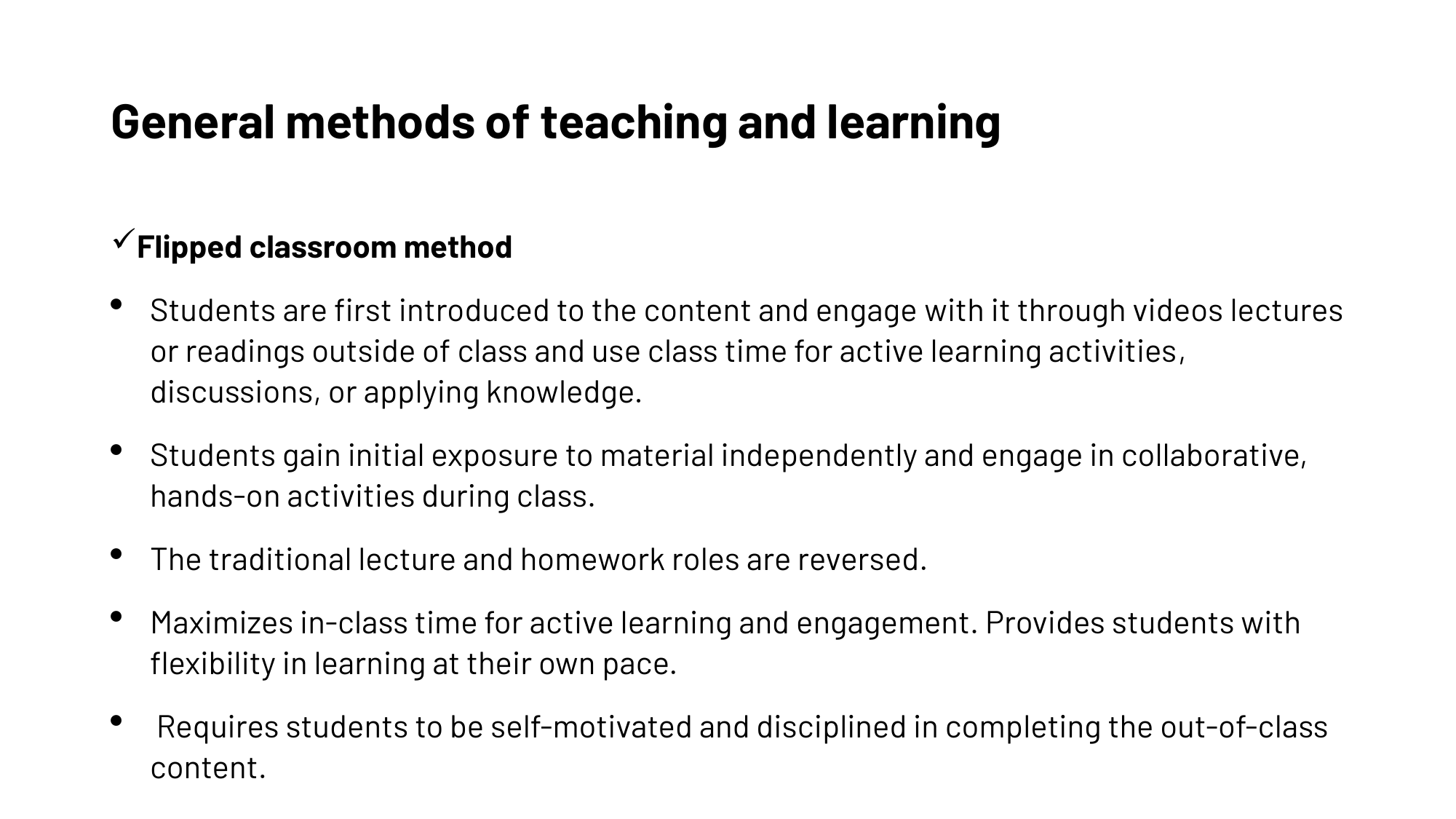

# General methods of teaching and learning
Flipped classroom method
Students are first introduced to the content and engage with it through videos lectures or readings outside of class and use class time for active learning activities, discussions, or applying knowledge.
Students gain initial exposure to material independently and engage in collaborative, hands-on activities during class.
The traditional lecture and homework roles are reversed.
Maximizes in-class time for active learning and engagement. Provides students with flexibility in learning at their own pace.
 Requires students to be self-motivated and disciplined in completing the out-of-class content.